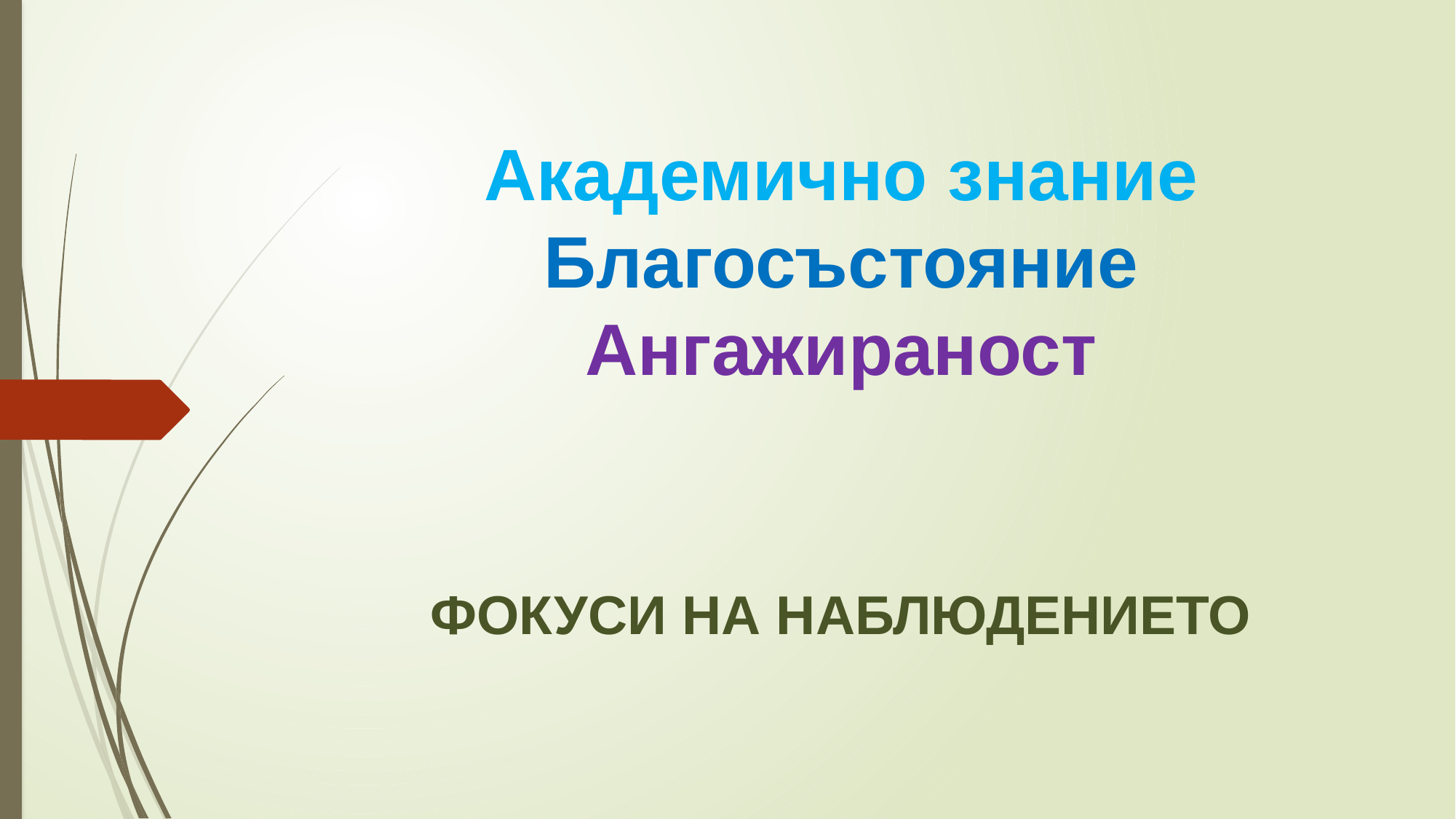

# Академично знание Благосъстояние Ангажираност
ФОКУСИ НА НАБЛЮДЕНИЕТО